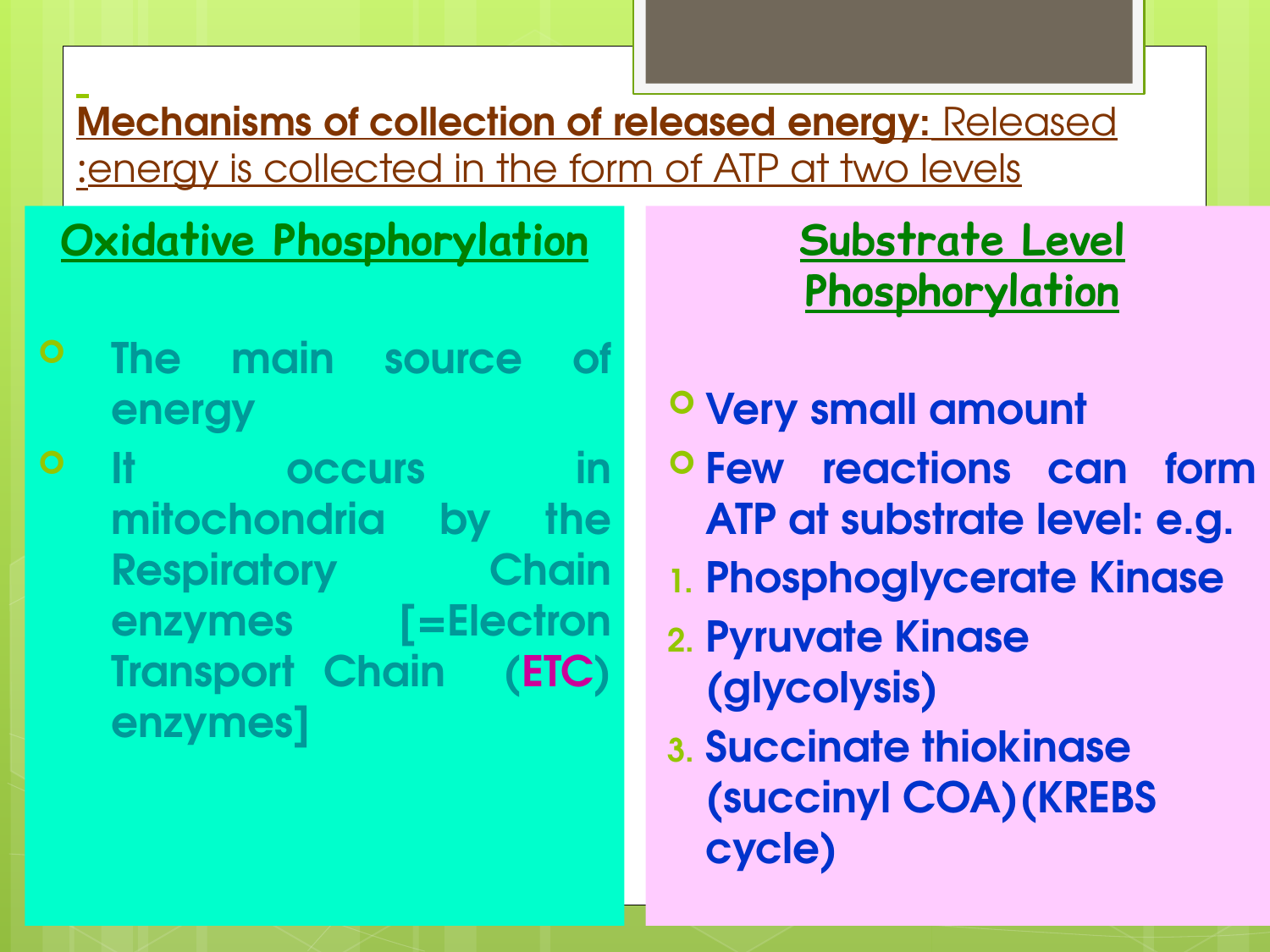

# Mechanisms of collection of released energy: Released energy is collected in the form of ATP at two levels:
Oxidative Phosphorylation

The main source of energy
It occurs in mitochondria by the Respiratory Chain enzymes [=Electron Transport Chain  (ETC) enzymes]
Substrate Level Phosphorylation

Very small amount
Few reactions can form ATP at substrate level: e.g.
Phosphoglycerate Kinase
Pyruvate Kinase (glycolysis)
Succinate thiokinase (succinyl COA)(KREBS cycle)